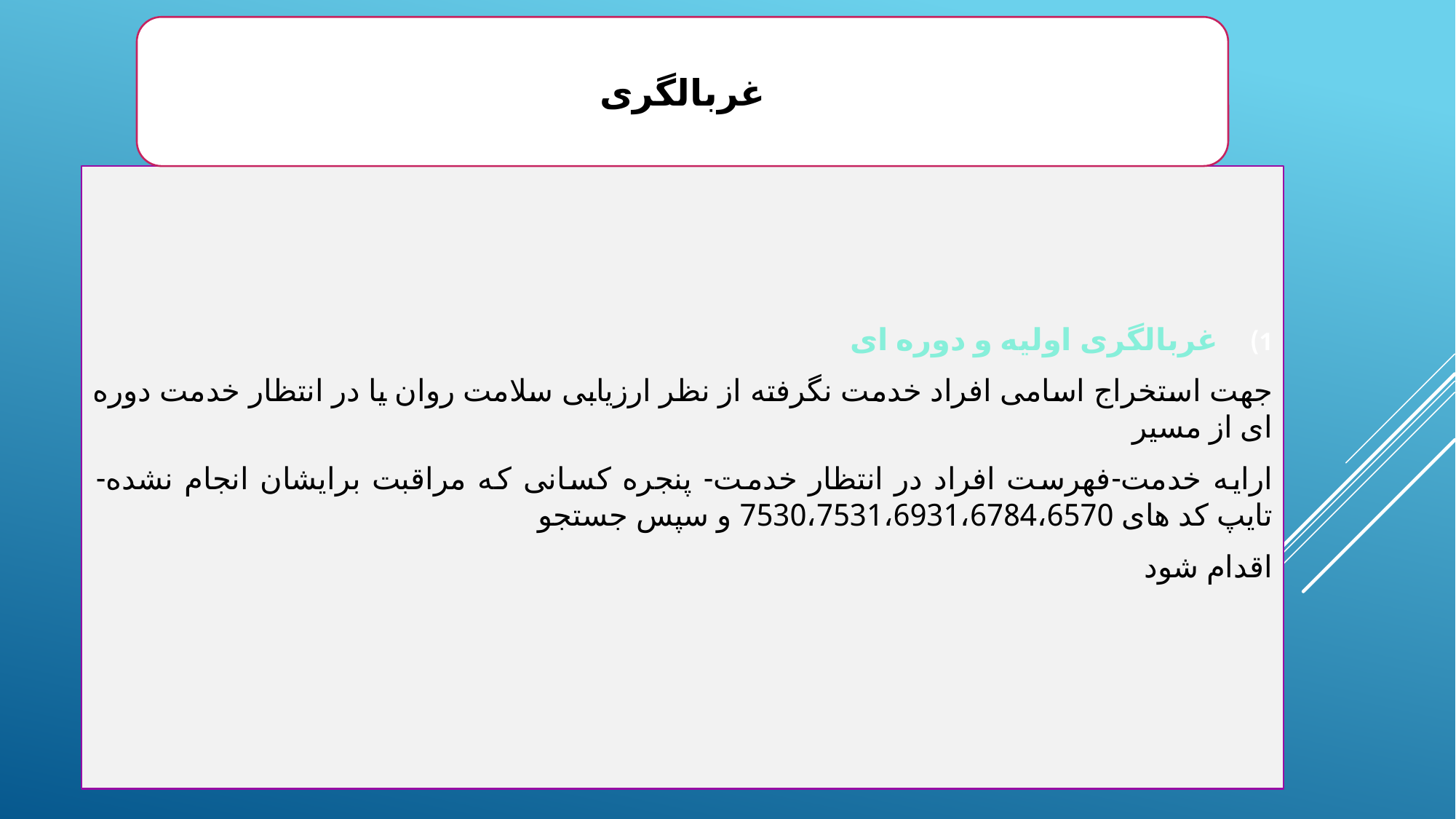

غربالگری
غربالگری اولیه و دوره ای
جهت استخراج اسامی افراد خدمت نگرفته از نظر ارزیابی سلامت روان یا در انتظار خدمت دوره ای از مسیر
ارایه خدمت-فهرست افراد در انتظار خدمت- پنجره کسانی که مراقبت برایشان انجام نشده- تایپ کد های 7530،7531،6931،6784،6570 و سپس جستجو
اقدام شود